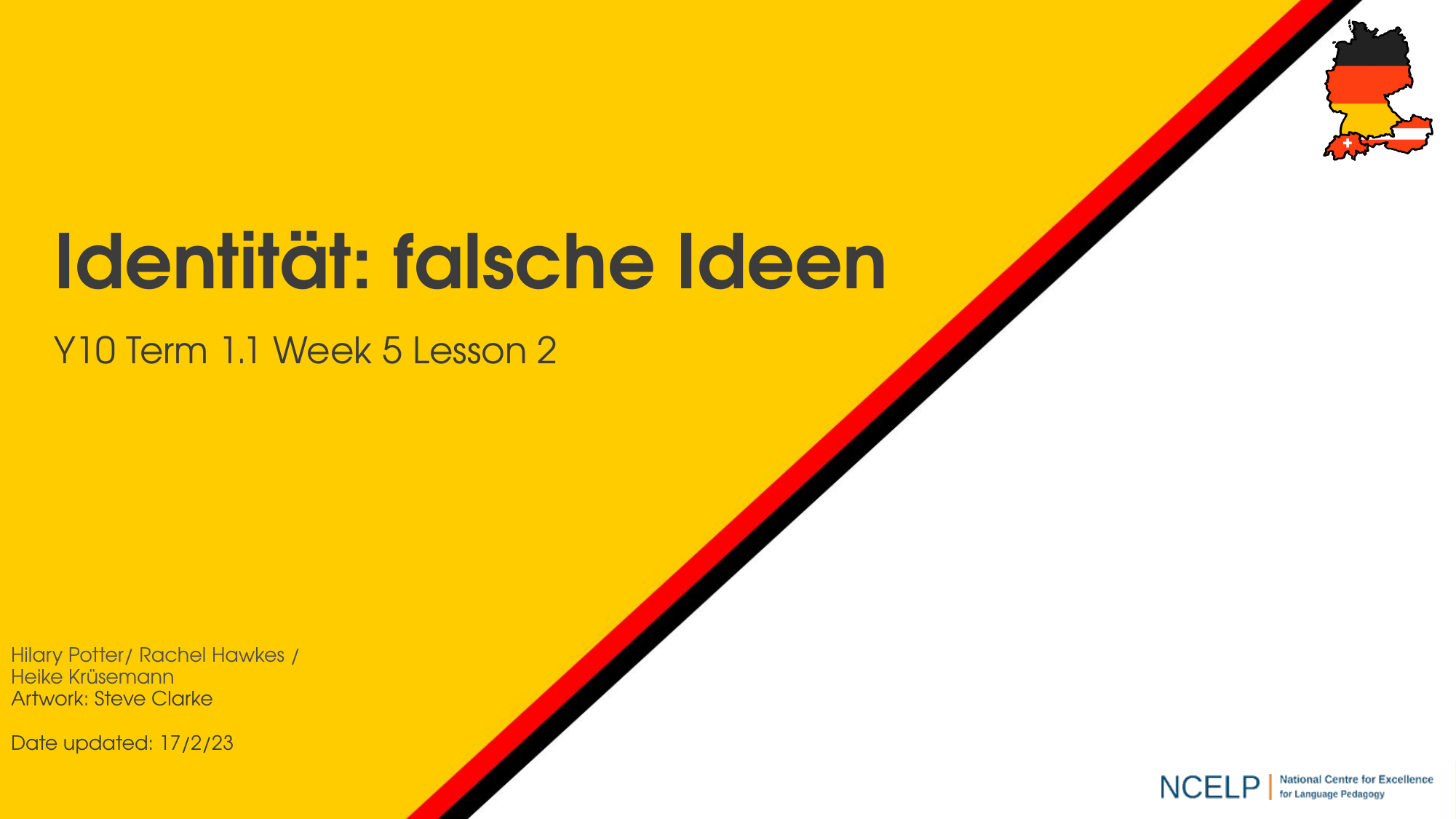

Identität: falsche Ideen
Y10 Term 1.1 Week 5 Lesson 2
Hilary Potter/ Rachel Hawkes /
Heike Krüsemann
Artwork: Steve Clarke

Date updated: 17/2/23